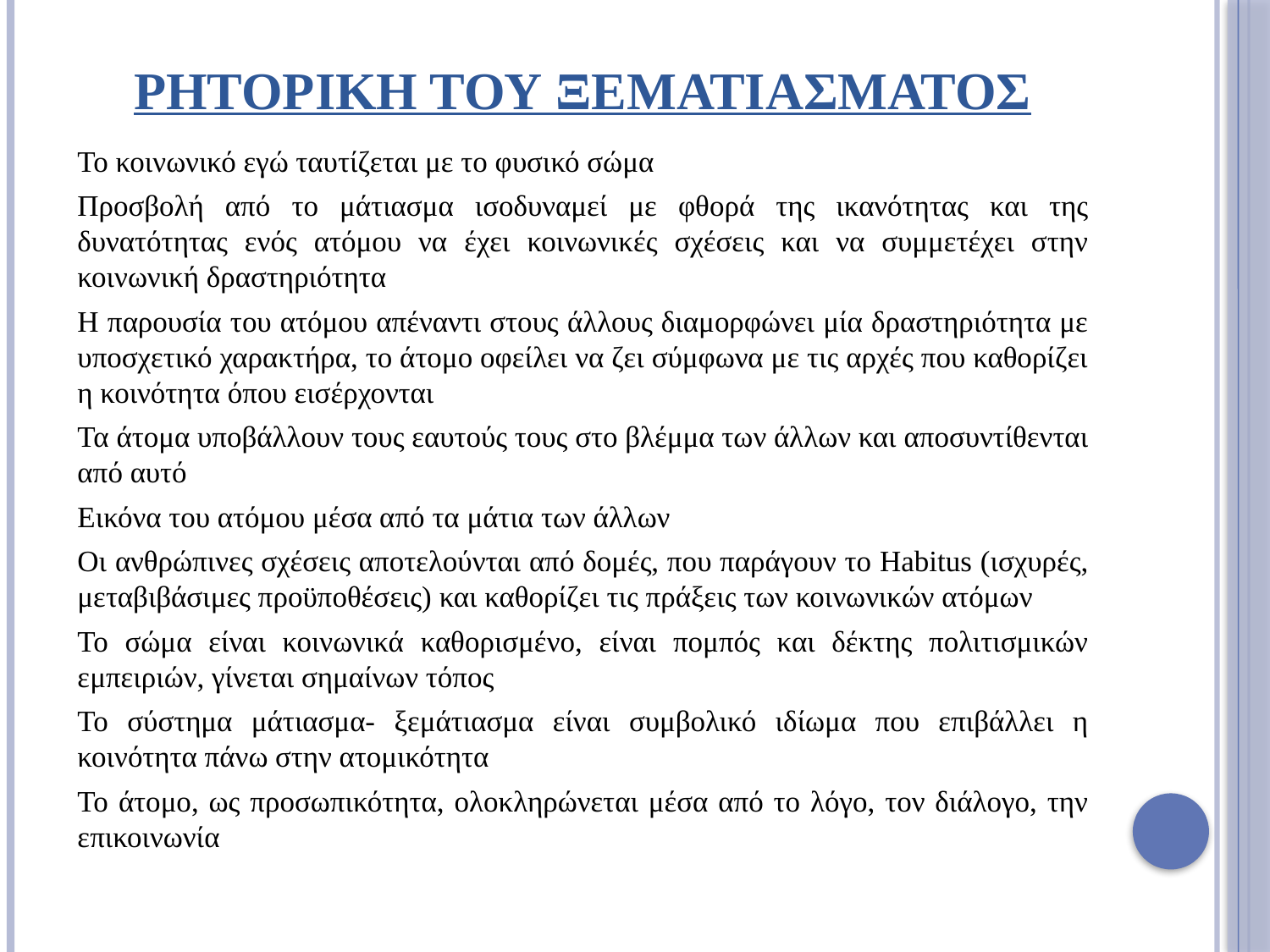

# ΡΗΤΟΡΙΚΗ ΤΟΥ ΞΕΜΑΤΙΑΣΜΑΤΟΣ
Το κοινωνικό εγώ ταυτίζεται με το φυσικό σώμα
Προσβολή από το μάτιασμα ισοδυναμεί με φθορά της ικανότητας και της δυνατότητας ενός ατόμου να έχει κοινωνικές σχέσεις και να συμμετέχει στην κοινωνική δραστηριότητα
Η παρουσία του ατόμου απέναντι στους άλλους διαμορφώνει μία δραστηριότητα με υποσχετικό χαρακτήρα, το άτομο οφείλει να ζει σύμφωνα με τις αρχές που καθορίζει η κοινότητα όπου εισέρχονται
Τα άτομα υποβάλλουν τους εαυτούς τους στο βλέμμα των άλλων και αποσυντίθενται από αυτό
Εικόνα του ατόμου μέσα από τα μάτια των άλλων
Οι ανθρώπινες σχέσεις αποτελούνται από δομές, που παράγουν το Habitus (ισχυρές, μεταβιβάσιμες προϋποθέσεις) και καθορίζει τις πράξεις των κοινωνικών ατόμων
Το σώμα είναι κοινωνικά καθορισμένο, είναι πομπός και δέκτης πολιτισμικών εμπειριών, γίνεται σημαίνων τόπος
Το σύστημα μάτιασμα- ξεμάτιασμα είναι συμβολικό ιδίωμα που επιβάλλει η κοινότητα πάνω στην ατομικότητα
Το άτομο, ως προσωπικότητα, ολοκληρώνεται μέσα από το λόγο, τον διάλογο, την επικοινωνία